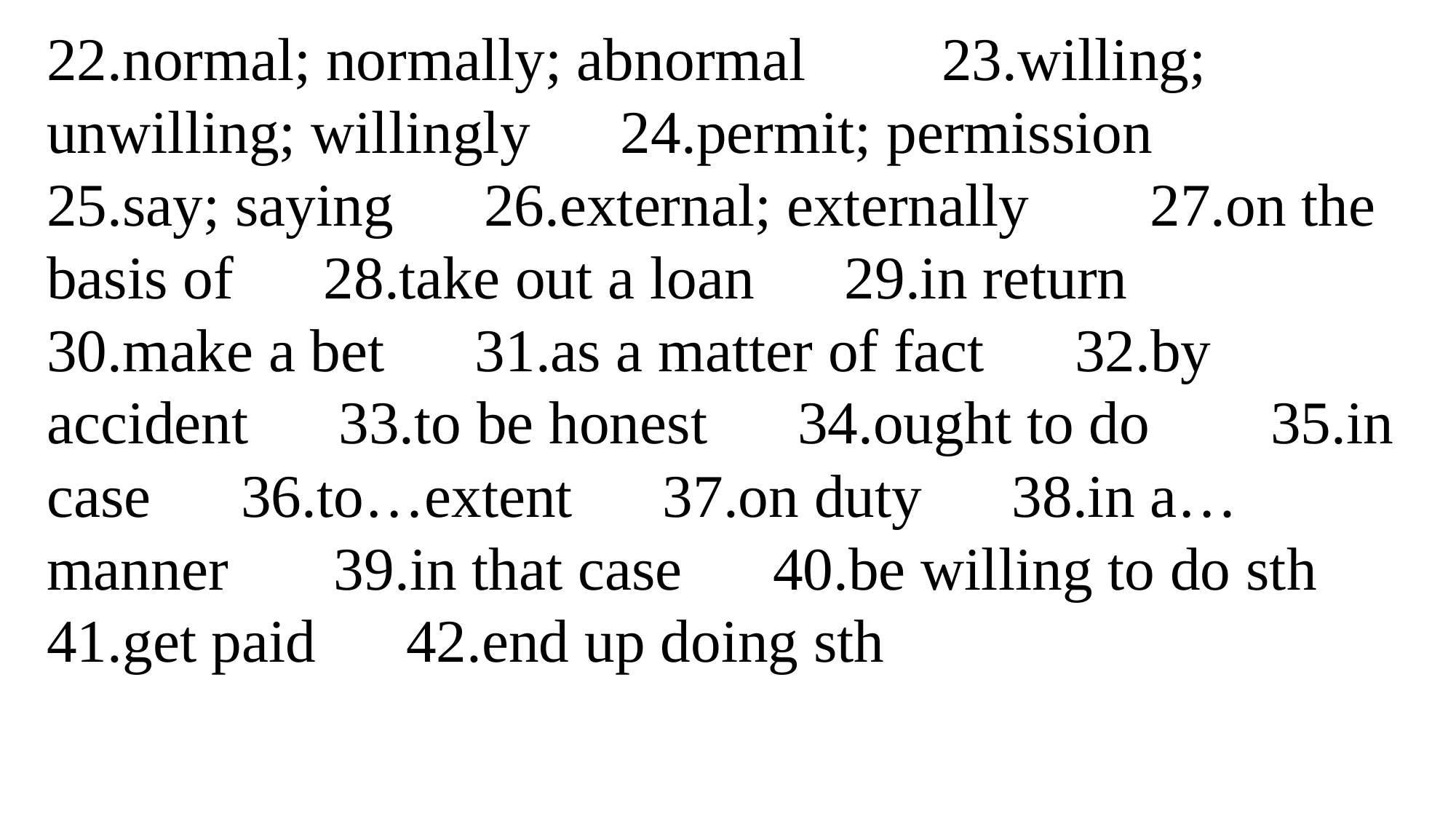

22.normal; normally; abnormal         23.willing; unwilling; willingly　24.permit; permission           25.say; saying　26.external; externally        27.on the basis of　28.take out a loan　29.in return          30.make a bet　31.as a matter of fact　32.by accident　33.to be honest　34.ought to do        35.in case　36.to…extent　37.on duty　38.in a…manner       39.in that case　40.be willing to do sth　41.get paid　42.end up doing sth